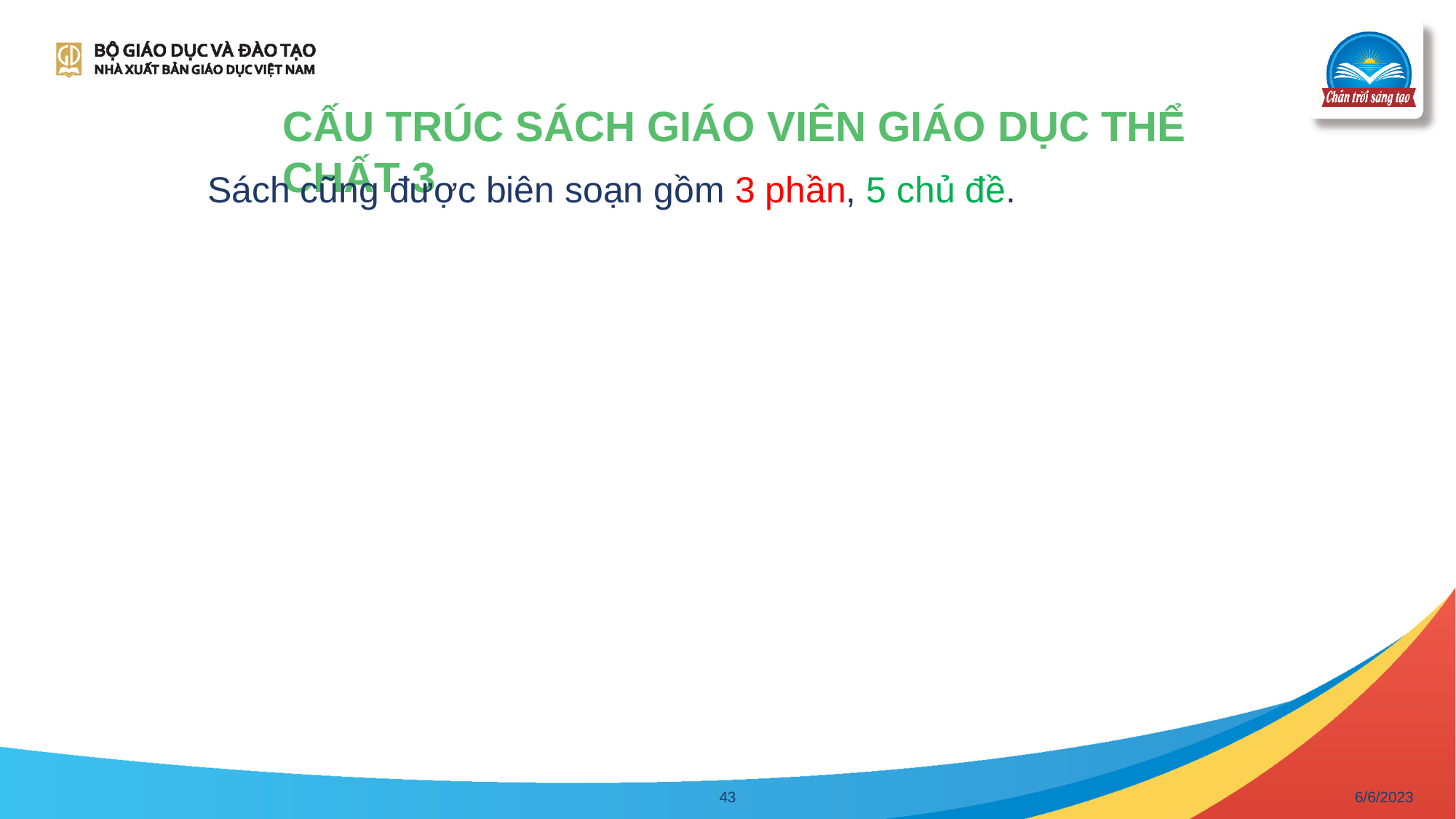

CẤU TRÚC SÁCH GIÁO VIÊN GIÁO DỤC THỂ CHẤT 3
Sách cũng được biên soạn gồm 3 phần, 5 chủ đề.